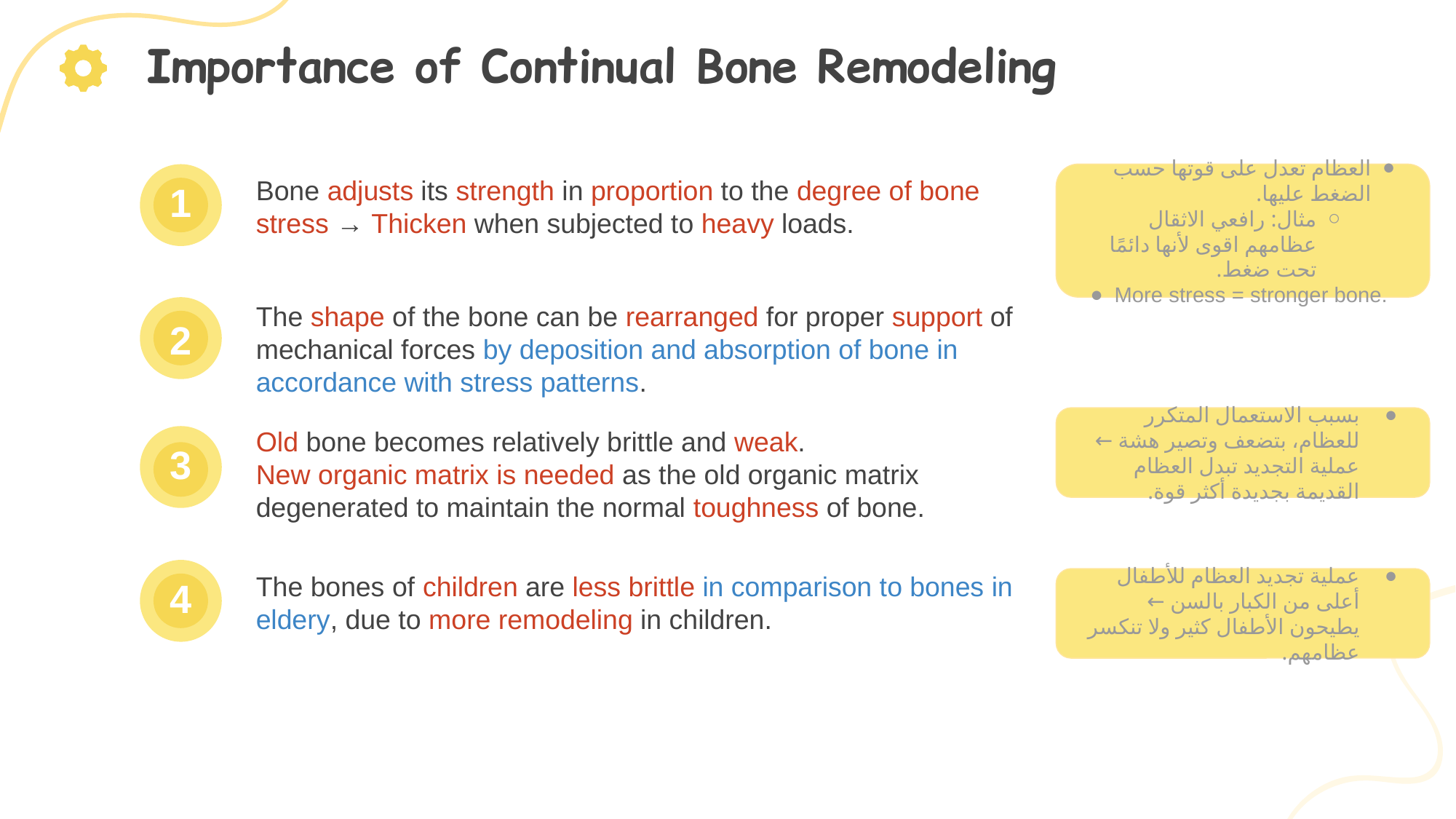

# Importance of Continual Bone Remodeling

العظام تعدل على قوتها حسب الضغط عليها.
مثال: رافعي الاثقال عظامهم اقوى لأنها دائمًا تحت ضغط.
More stress = stronger bone.
Bone adjusts its strength in proportion to the degree of bone stress → Thicken when subjected to heavy loads.
1

The shape of the bone can be rearranged for proper support of mechanical forces by deposition and absorption of bone in accordance with stress patterns.

2

بسبب الاستعمال المتكرر للعظام، بتضعف وتصير هشة ← عملية التجديد تبدل العظام القديمة بجديدة أكثر قوة.
Old bone becomes relatively brittle and weak.
New organic matrix is needed as the old organic matrix degenerated to maintain the normal toughness of bone.

3

The bones of children are less brittle in comparison to bones in eldery, due to more remodeling in children.
4
عملية تجديد العظام للأطفال أعلى من الكبار بالسن ← يطيحون الأطفال كثير ولا تنكسر عظامهم.